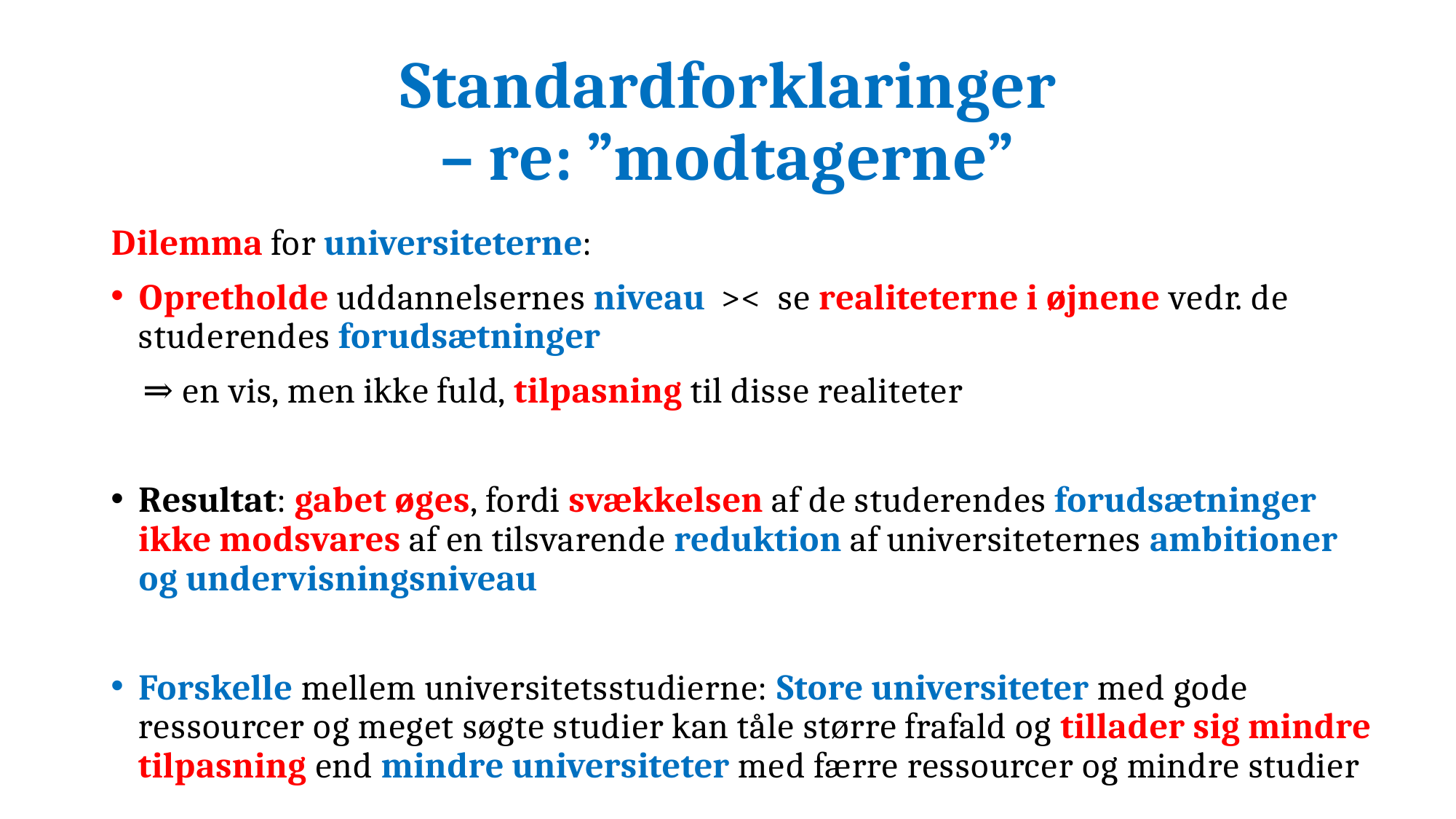

# Standardforklaringer – re: ”modtagerne”
Dilemma for universiteterne:
Opretholde uddannelsernes niveau  ><  se realiteterne i øjnene vedr. de studerendes forudsætninger
    ⇒ en vis, men ikke fuld, tilpasning til disse realiteter

Resultat: gabet øges, fordi svækkelsen af de studerendes forudsætninger ikke modsvares af en tilsvarende reduktion af universiteternes ambitioner og undervisningsniveau

Forskelle mellem universitetsstudierne: Store universiteter med gode ressourcer og meget søgte studier kan tåle større frafald og tillader sig mindre tilpasning end mindre universiteter med færre ressourcer og mindre studier